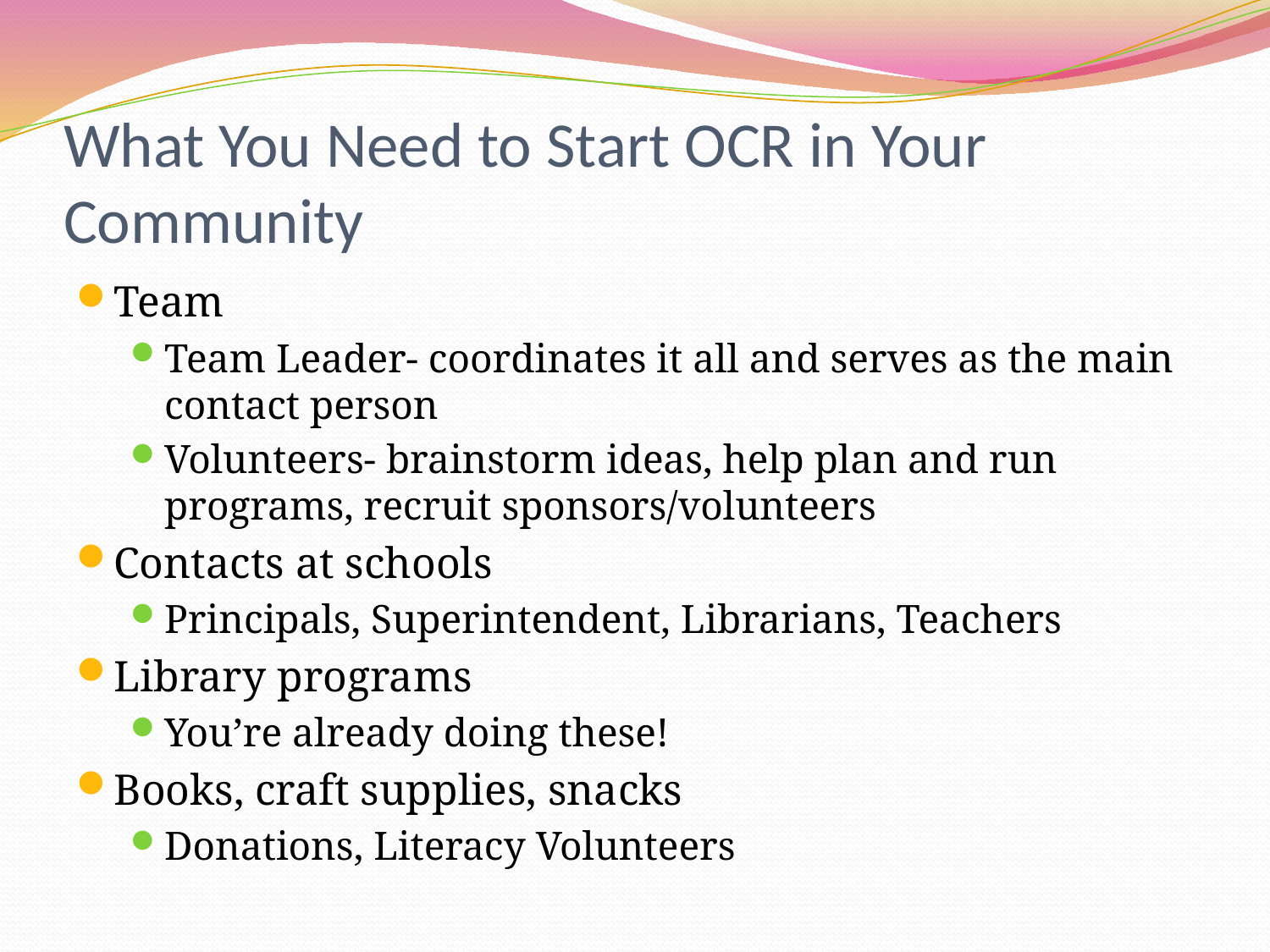

# What You Need to Start OCR in Your Community
Team
Team Leader- coordinates it all and serves as the main contact person
Volunteers- brainstorm ideas, help plan and run programs, recruit sponsors/volunteers
Contacts at schools
Principals, Superintendent, Librarians, Teachers
Library programs
You’re already doing these!
Books, craft supplies, snacks
Donations, Literacy Volunteers